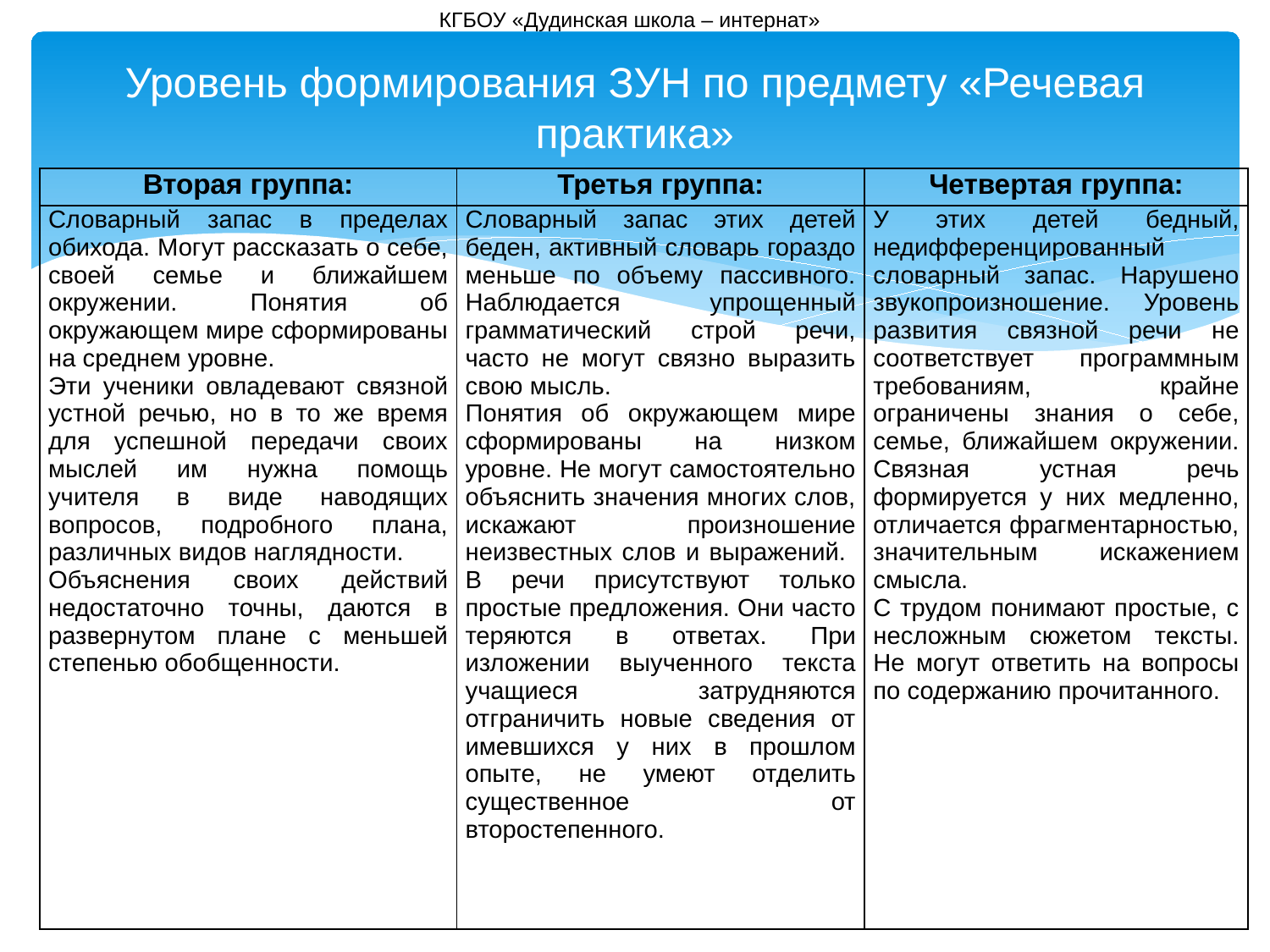

КГБОУ «Дудинская школа – интернат»
Уровень формирования ЗУН по предмету «Речевая практика»
| Вторая группа: | Третья группа: | Четвертая группа: |
| --- | --- | --- |
| Словарный запас в пределах обихода. Могут рассказать о себе, своей семье и ближайшем окружении. Понятия об окружающем мире сформированы на среднем уровне. Эти ученики овладевают связной устной речью, но в то же время для успешной передачи своих мыслей им нужна помощь учителя в виде наводящих вопросов, подробного плана, различных видов наглядности. Объяснения своих действий недостаточно точны, даются в развернутом плане с меньшей степенью обобщенности. | Словарный запас этих детей беден, активный словарь гораздо меньше по объему пассивного. Наблюдается упрощенный грамматический строй речи, часто не могут связно выразить свою мысль. Понятия об окружающем мире сформированы на низком уровне. Не могут самостоятельно объяснить значения многих слов, искажают произношение неизвестных слов и выражений. В речи присутствуют только простые предложения. Они часто теряются в ответах. При изложении выученного текста учащиеся затрудняются отграничить новые сведения от имевшихся у них в прошлом опыте, не умеют отделить существенное от второстепенного. | У этих детей бедный, недифференцированный словарный запас. Нарушено звукопроизношение. Уровень развития связной речи не соответствует программным требованиям, крайне ограничены знания о себе, семье, ближайшем окружении. Связная устная речь формируется у них медленно, отличается фрагментарностью, значительным искажением смысла. С трудом понимают простые, с несложным сюжетом тексты. Не могут ответить на вопросы по содержанию прочитанного. |